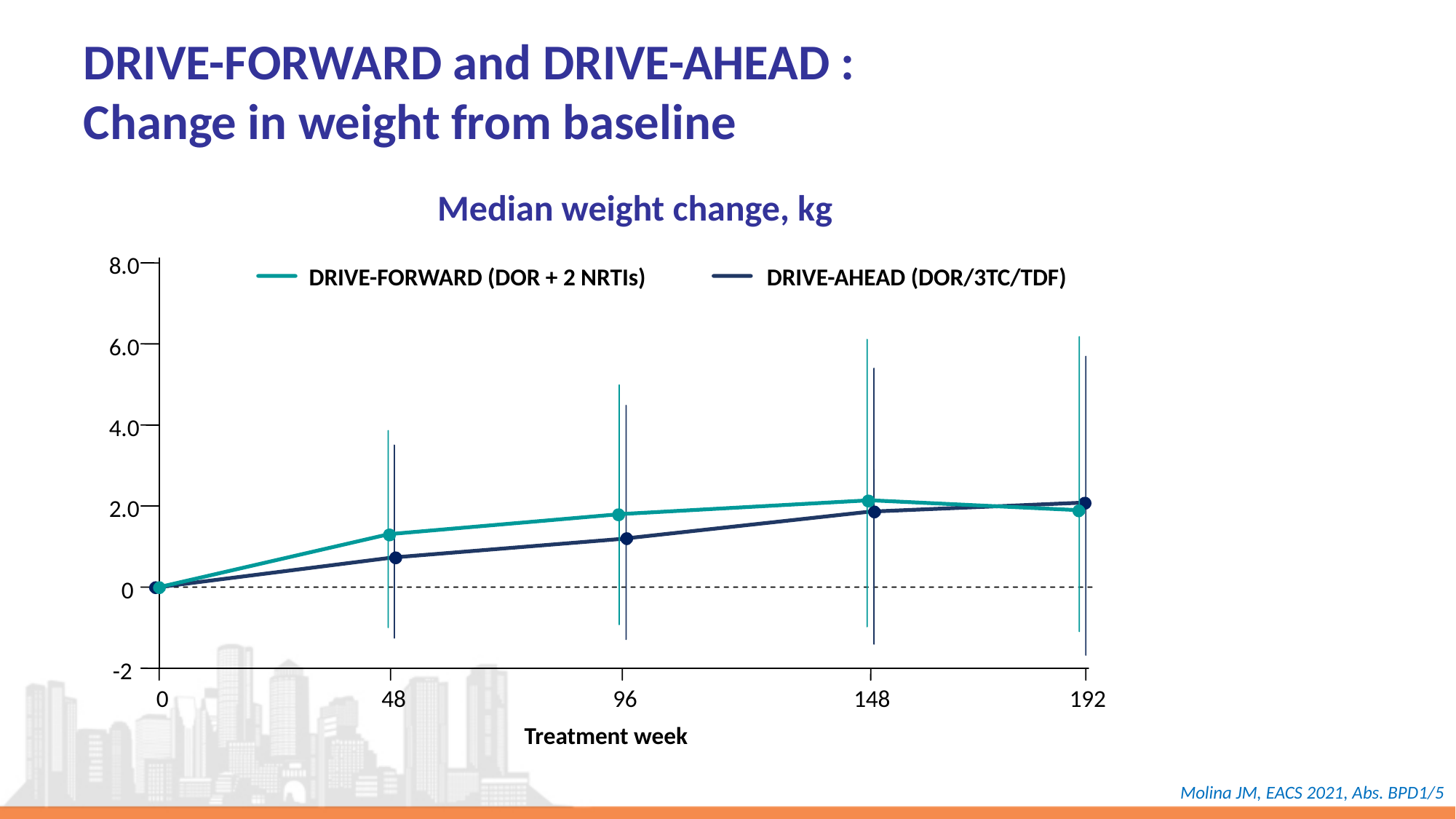

# DRIVE-FORWARD and DRIVE-AHEAD : Change in weight from baseline
Median weight change, kg
8.0

6.0
4.0
2.0
0
-2
0
48
96
148
192
Treatment week
DRIVE-FORWARD (DOR + 2 NRTIs)
DRIVE-AHEAD (DOR/3TC/TDF)

Molina JM, EACS 2021, Abs. BPD1/5